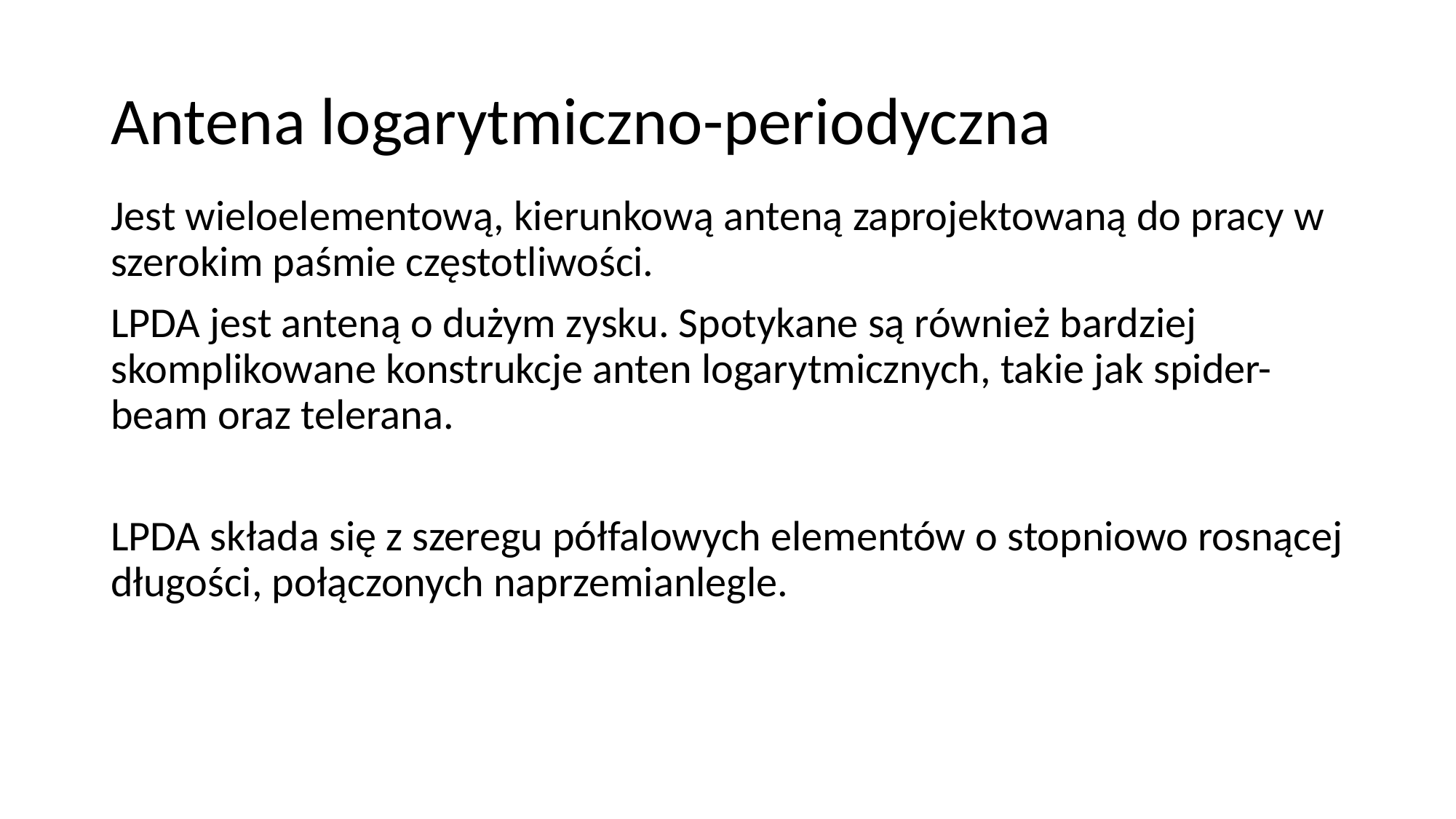

# Antena logarytmiczno-periodyczna
Jest wieloelementową, kierunkową anteną zaprojektowaną do pracy w szerokim paśmie częstotliwości.
LPDA jest anteną o dużym zysku. Spotykane są również bardziej skomplikowane konstrukcje anten logarytmicznych, takie jak spider-beam oraz telerana.

LPDA składa się z szeregu półfalowych elementów o stopniowo rosnącej długości, połączonych naprzemianlegle.